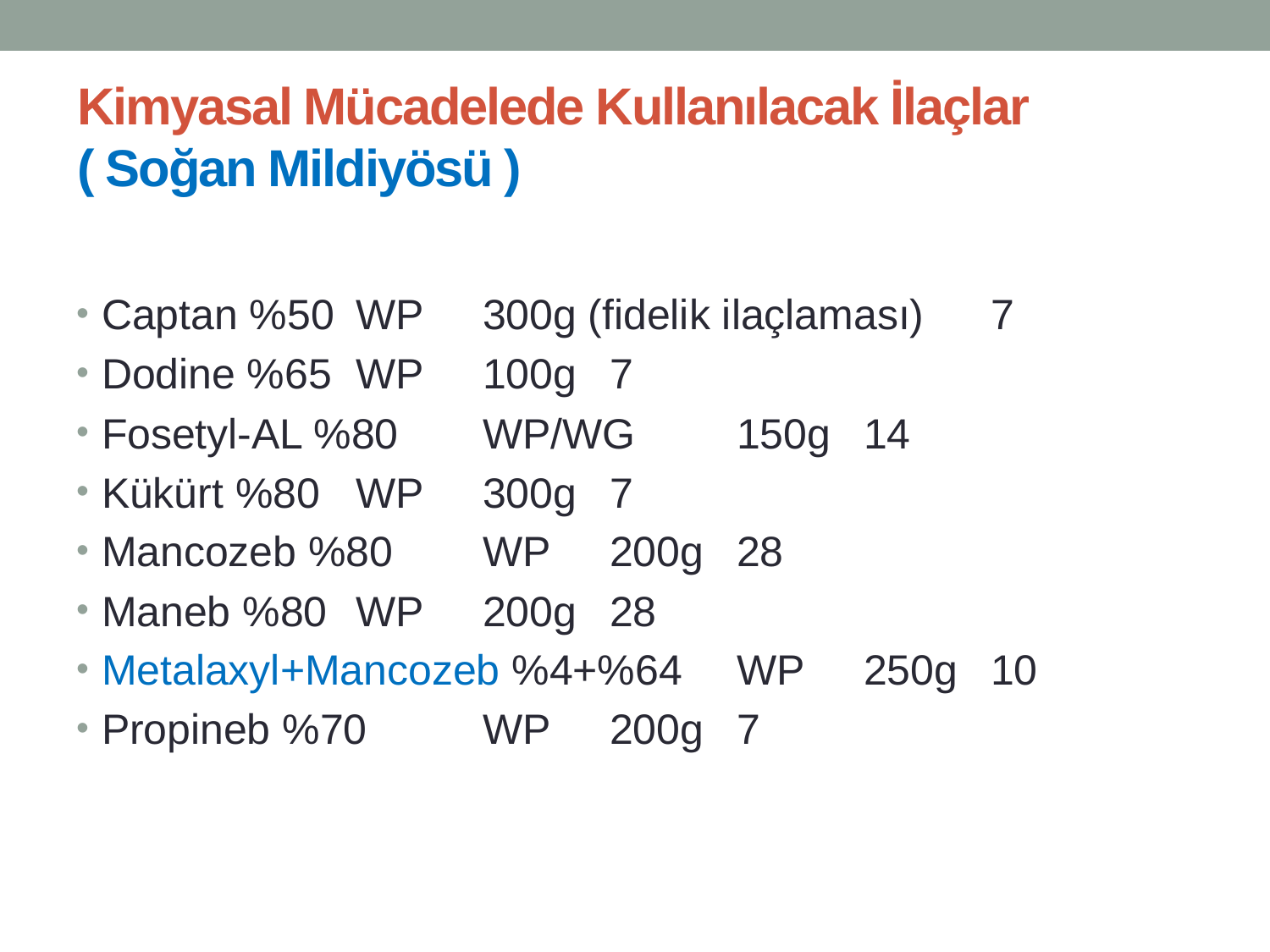

# Kimyasal Mücadelede Kullanılacak İlaçlar ( Soğan Mildiyösü )

Captan %50 	WP 	300g (fidelik ilaçlaması) 	7
Dodine %65 	WP 	100g 	7
Fosetyl-AL %80 	WP/WG 	150g 	14
Kükürt %80 	WP 	300g 	7
Mancozeb %80 	WP 	200g 	28
Maneb %80 	WP 	200g 	28
Metalaxyl+Mancozeb %4+%64 	WP 	250g 	10
Propineb %70 	WP 	200g 	7